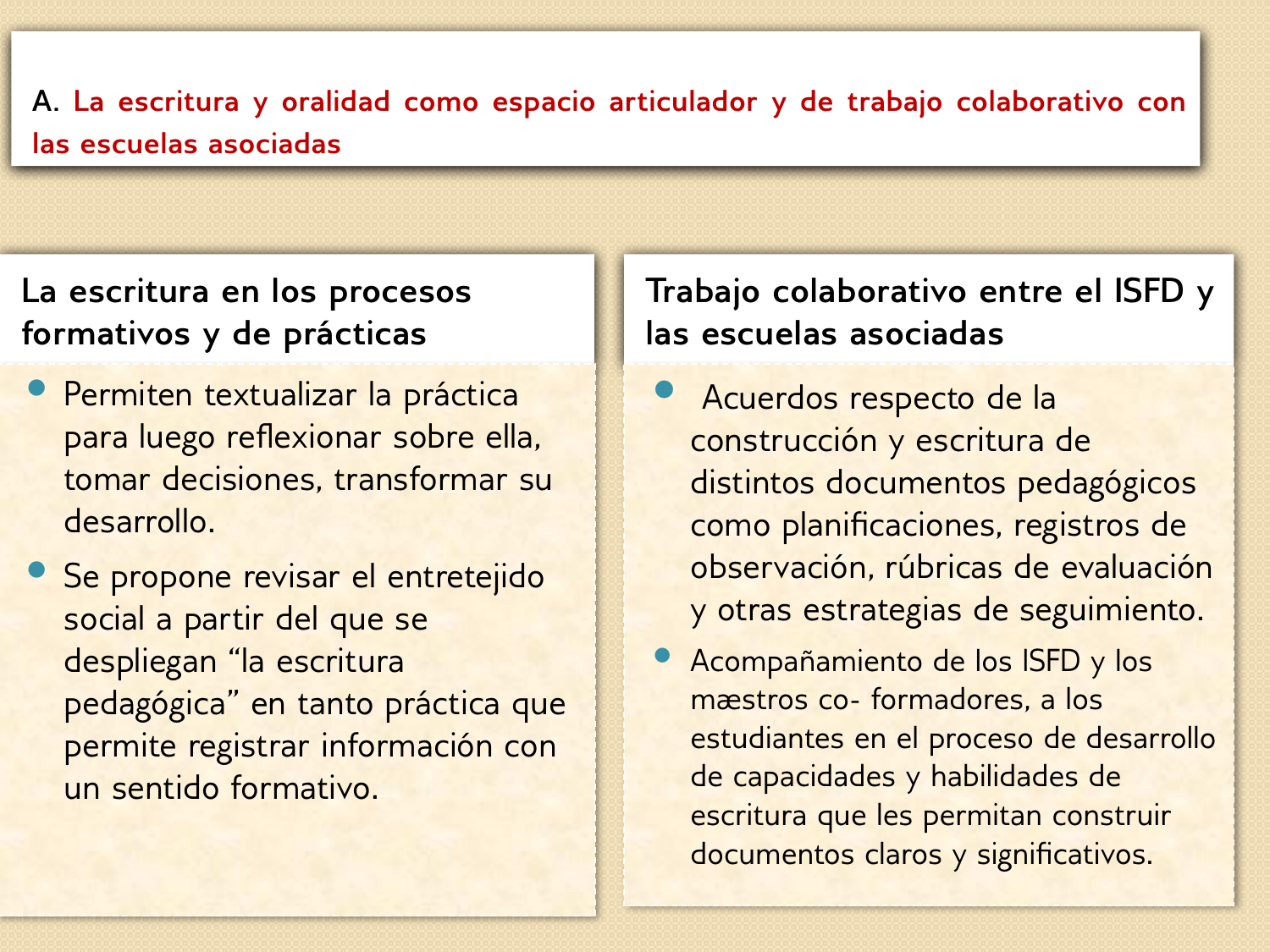

A. La escritura y oralidad como espacio articulador y de trabajo colaborativo con las escuelas asociadas

#
La escritura en los procesos formativos y de prácticas
Trabajo colaborativo entre el ISFD y las escuelas asociadas
Permiten textualizar la práctica para luego reflexionar sobre ella, tomar decisiones, transformar su desarrollo.
Se propone revisar el entretejido social a partir del que se despliegan “la escritura pedagógica” en tanto práctica que permite registrar información con un sentido formativo.
 Acuerdos respecto de la construcción y escritura de distintos documentos pedagógicos como planificaciones, registros de observación, rúbricas de evaluación y otras estrategias de seguimiento.
Acompañamiento de los ISFD y los maestros co- formadores, a los estudiantes en el proceso de desarrollo de capacidades y habilidades de escritura que les permitan construir documentos claros y significativos.